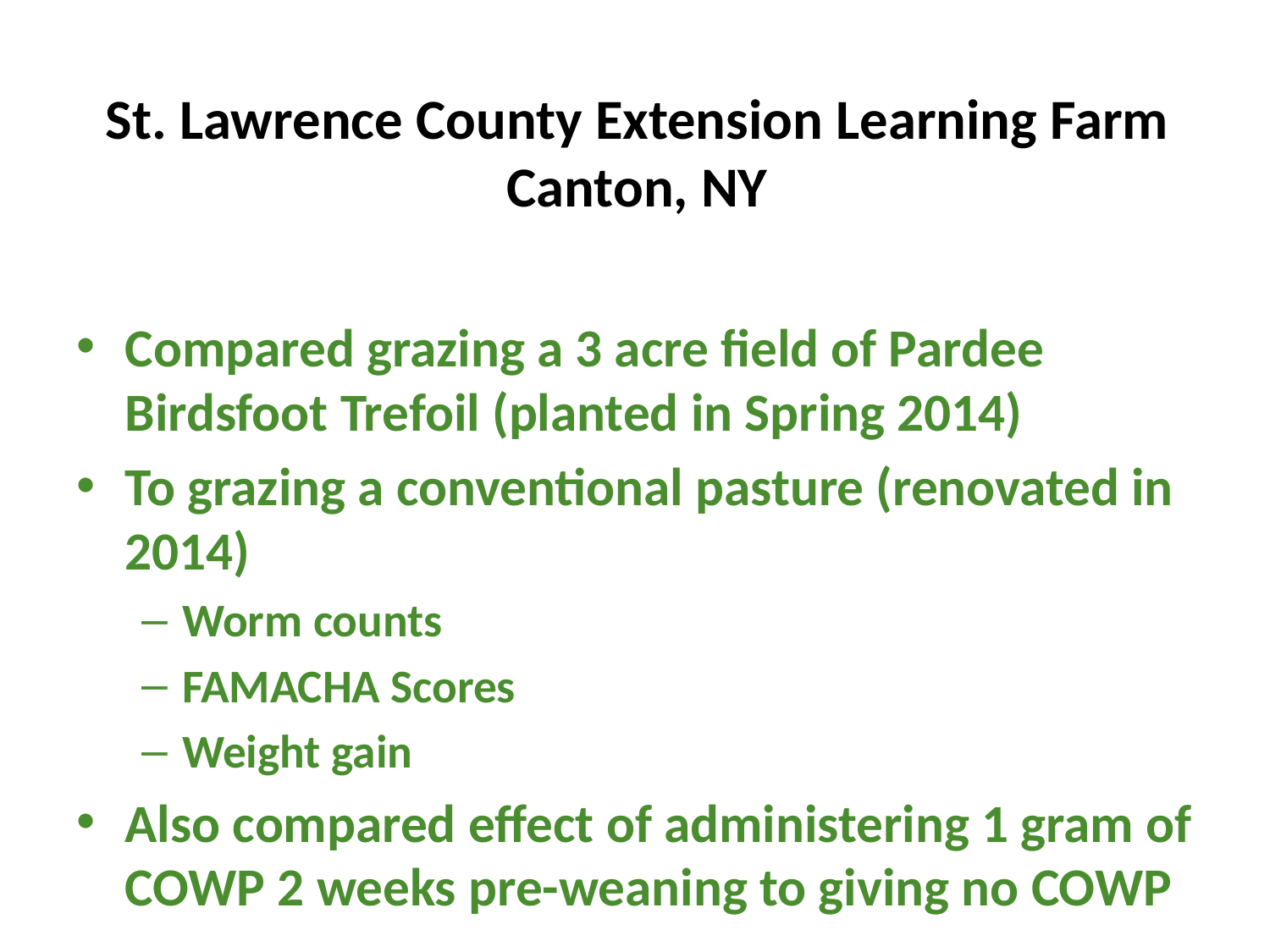

# St. Lawrence County Extension Learning Farm Canton, NY
Compared grazing a 3 acre field of Pardee Birdsfoot Trefoil (planted in Spring 2014)
To grazing a conventional pasture (renovated in 2014)
Worm counts
FAMACHA Scores
Weight gain
Also compared effect of administering 1 gram of COWP 2 weeks pre-weaning to giving no COWP